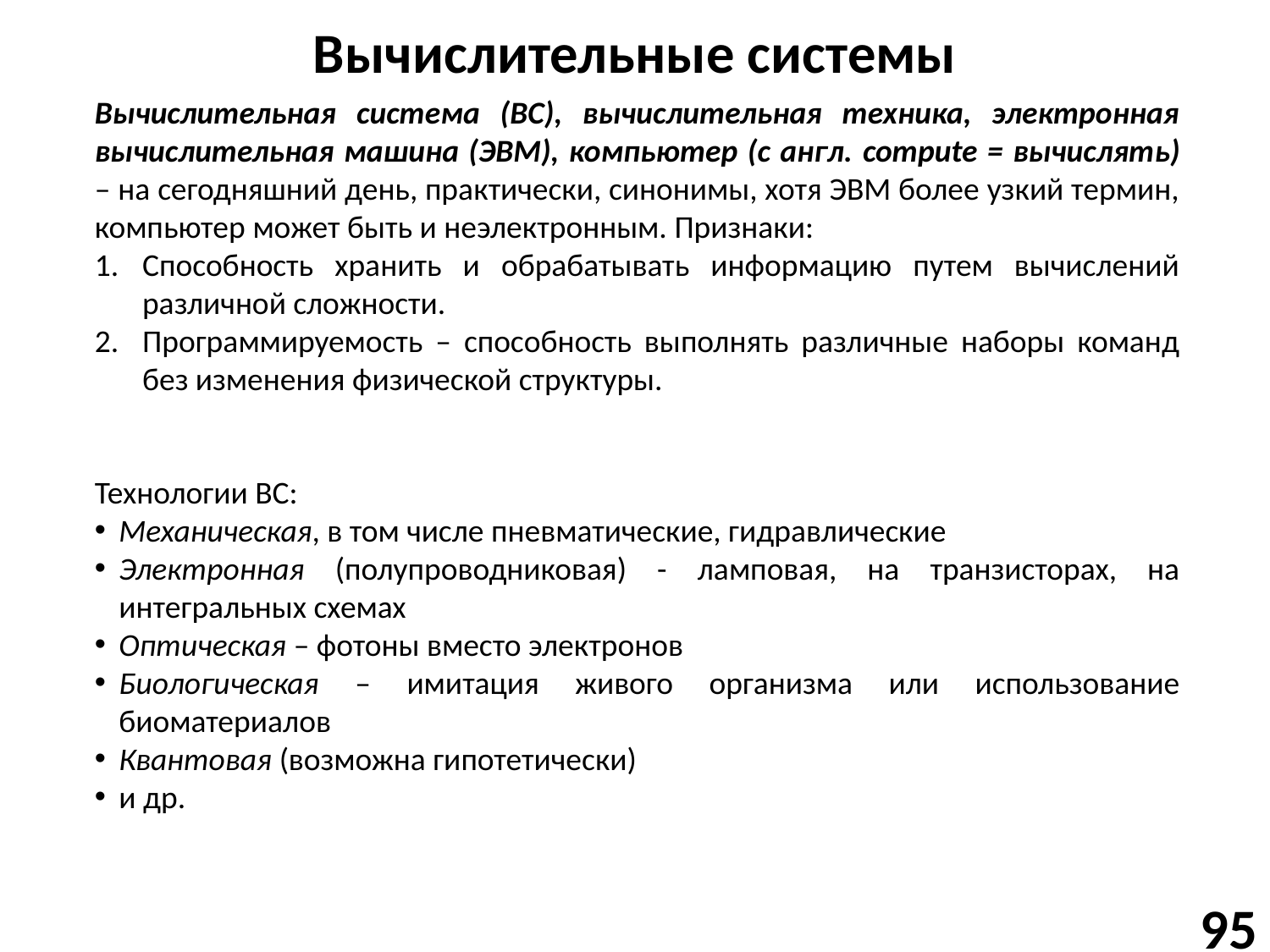

# Вычислительные системы
Вычислительная система (ВС), вычислительная техника, электронная вычислительная машина (ЭВМ), компьютер (с англ. compute = вычислять) – на сегодняшний день, практически, синонимы, хотя ЭВМ более узкий термин, компьютер может быть и неэлектронным. Признаки:
Способность хранить и обрабатывать информацию путем вычислений различной сложности.
Программируемость – способность выполнять различные наборы команд без изменения физической структуры.
Технологии ВС:
Механическая, в том числе пневматические, гидравлические
Электронная (полупроводниковая) - ламповая, на транзисторах, на интегральных схемах
Оптическая – фотоны вместо электронов
Биологическая – имитация живого организма или использование биоматериалов
Квантовая (возможна гипотетически)
и др.
95